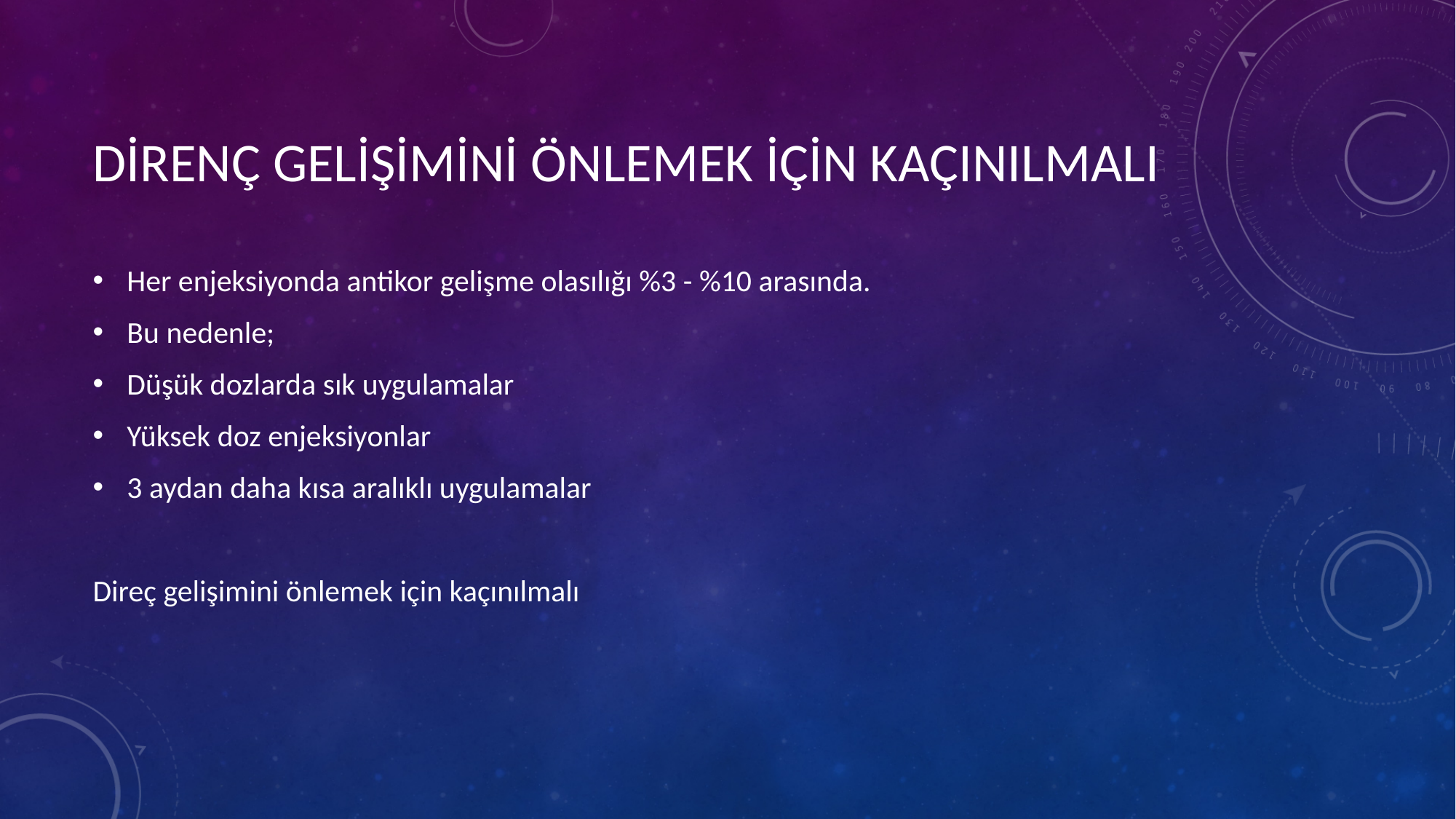

# DİreNç gelİşİMİnİ önlemek İçİn kaçınılmalı
Her enjeksiyonda antikor gelişme olasılığı %3 - %10 arasında.
Bu nedenle;
Düşük dozlarda sık uygulamalar
Yüksek doz enjeksiyonlar
3 aydan daha kısa aralıklı uygulamalar

Direç gelişimini önlemek için kaçınılmalı